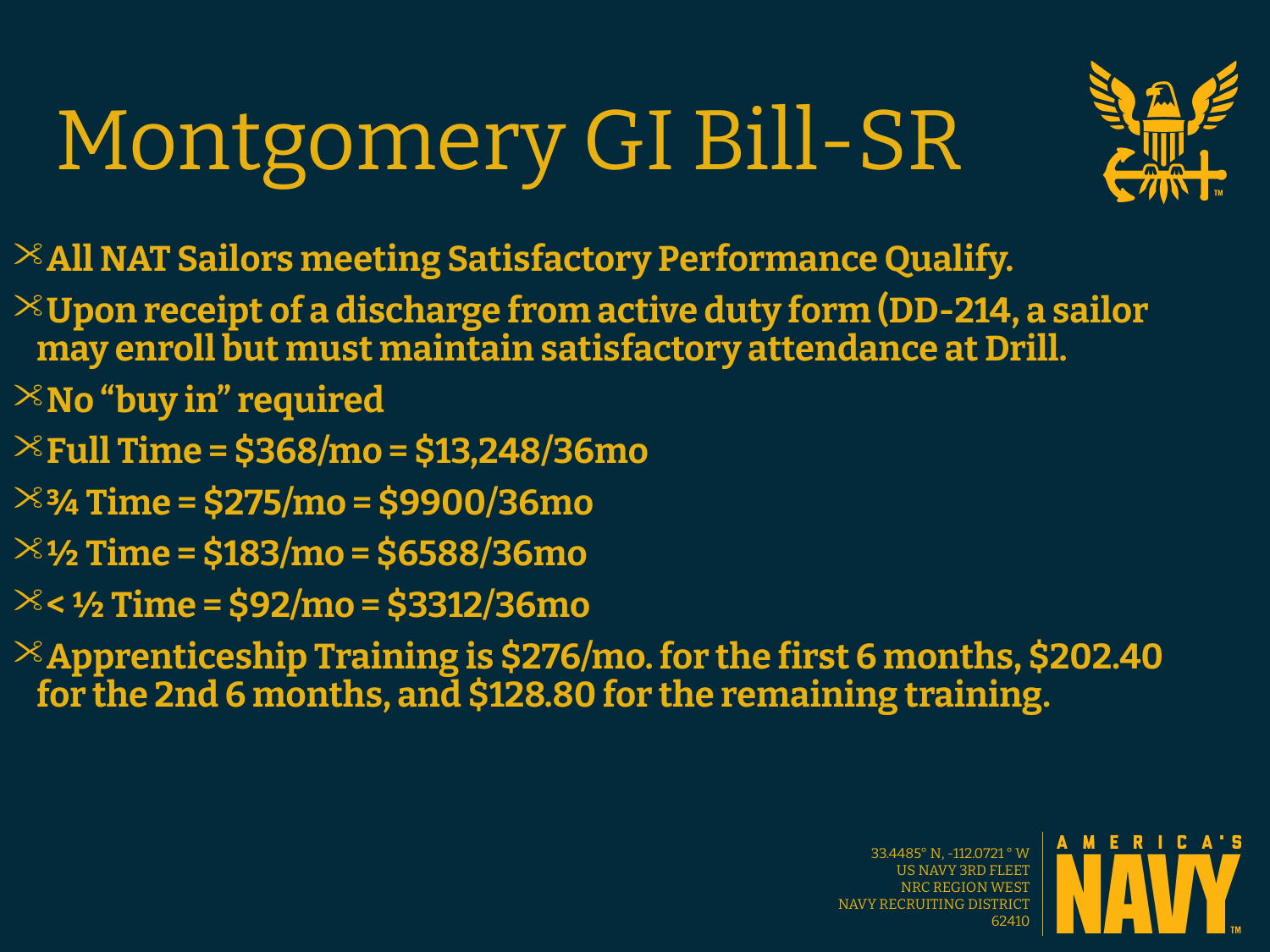

Montgomery GI Bill-SR
All NAT Sailors meeting Satisfactory Performance Qualify.
Upon receipt of a discharge from active duty form (DD-214, a sailor may enroll but must maintain satisfactory attendance at Drill.
No “buy in” required
Full Time = $368/mo = $13,248/36mo
¾ Time = $275/mo = $9900/36mo
½ Time = $183/mo = $6588/36mo
< ½ Time = $92/mo = $3312/36mo
Apprenticeship Training is $276/mo. for the first 6 months, $202.40 for the 2nd 6 months, and $128.80 for the remaining training.